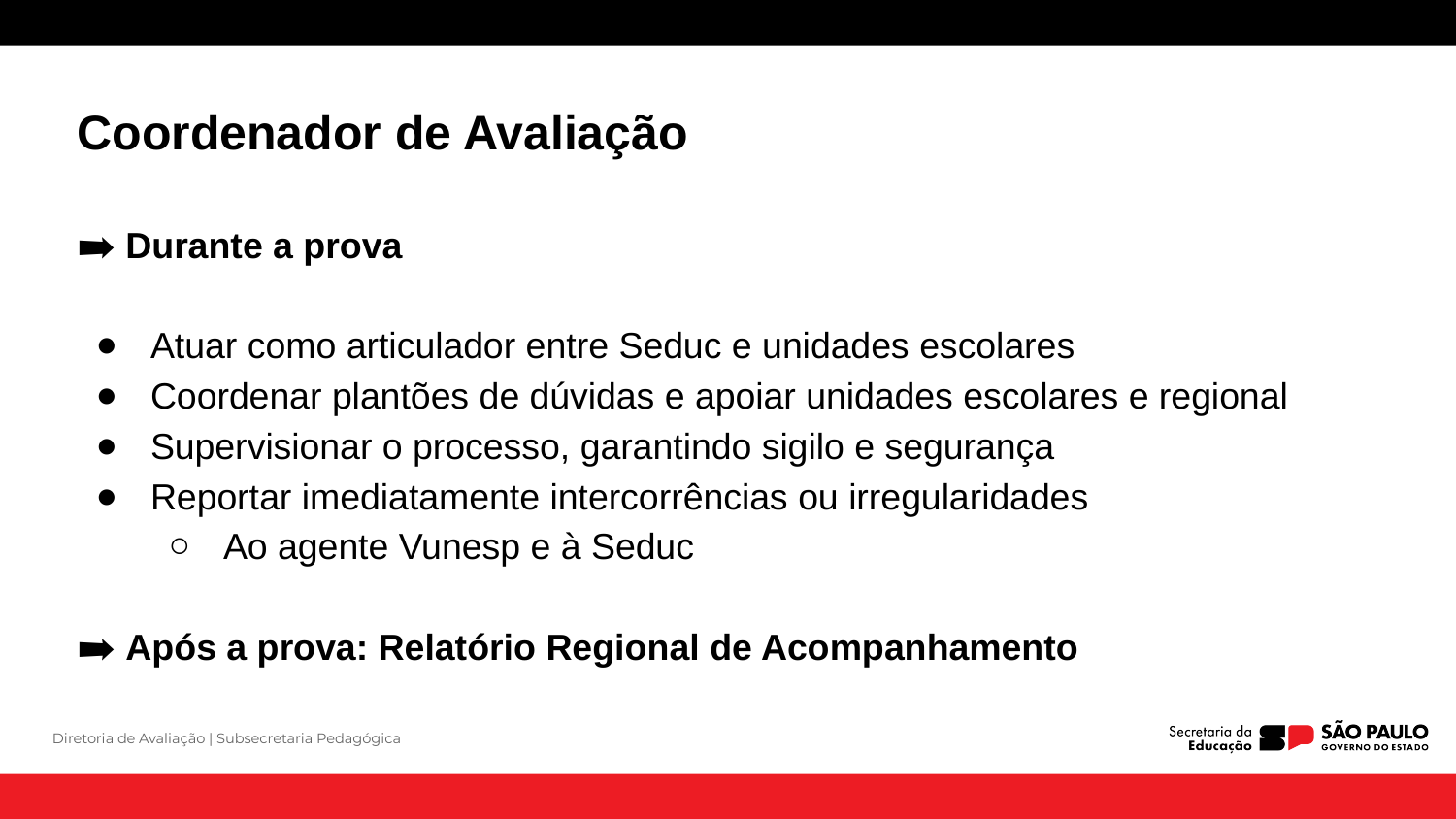

Coordenador de Avaliação

➡️ Durante a prova

Atuar como articulador entre Seduc e unidades escolares
Coordenar plantões de dúvidas e apoiar unidades escolares e regional
Supervisionar o processo, garantindo sigilo e segurança
Reportar imediatamente intercorrências ou irregularidades
Ao agente Vunesp e à Seduc

➡️ Após a prova: Relatório Regional de Acompanhamento